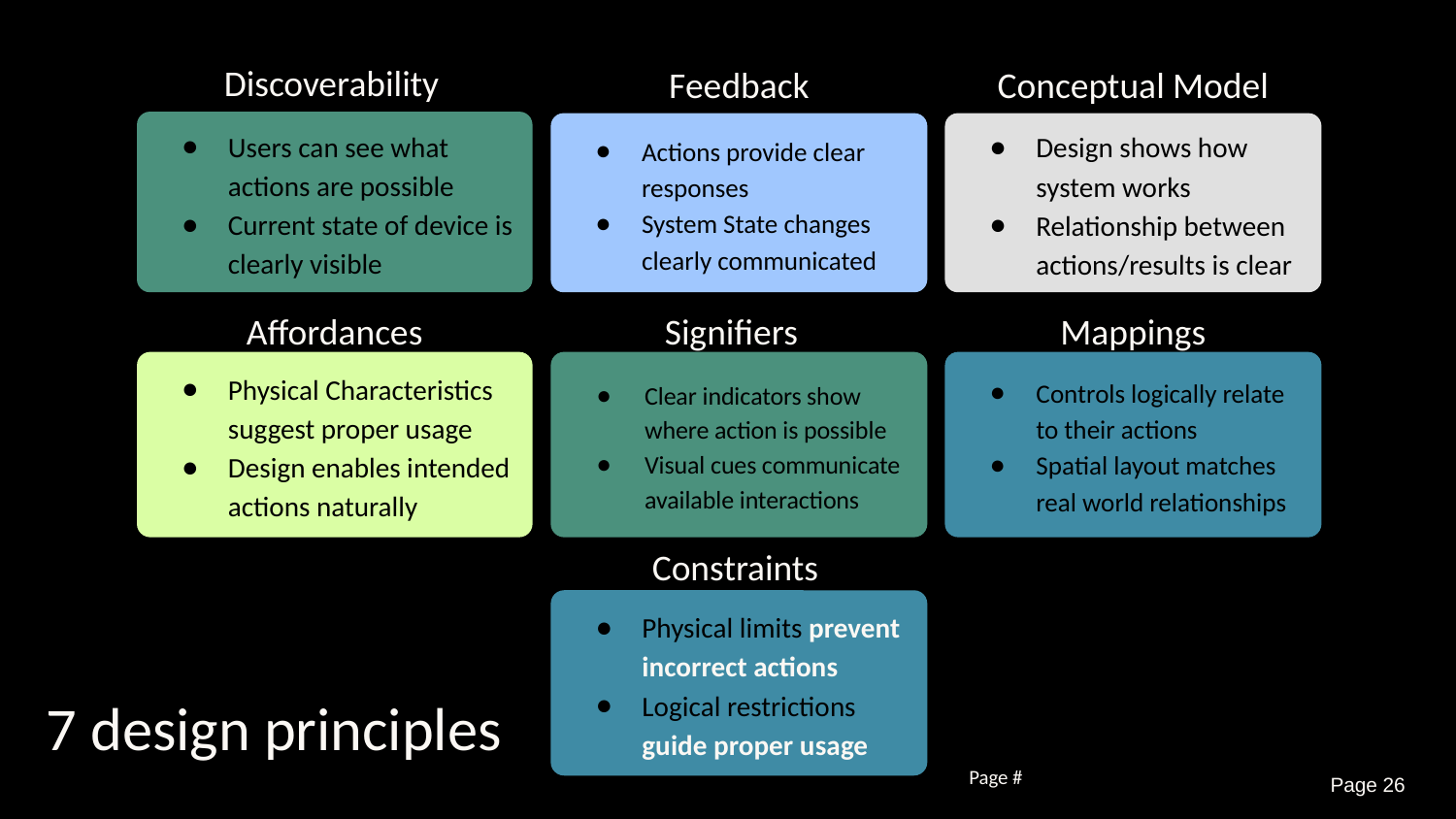

Discoverability
Feedback
Conceptual Model
Users can see what actions are possible
Current state of device is clearly visible
Design shows how system works
Relationship between actions/results is clear
Actions provide clear responses
System State changes clearly communicated
Affordances
Signifiers
Mappings
Controls logically relate to their actions
Spatial layout matches real world relationships
Physical Characteristics suggest proper usage
Design enables intended actions naturally
Clear indicators show where action is possible
Visual cues communicate available interactions
Constraints
Physical limits prevent incorrect actions
Logical restrictions guide proper usage
7 design principles
Page #
26